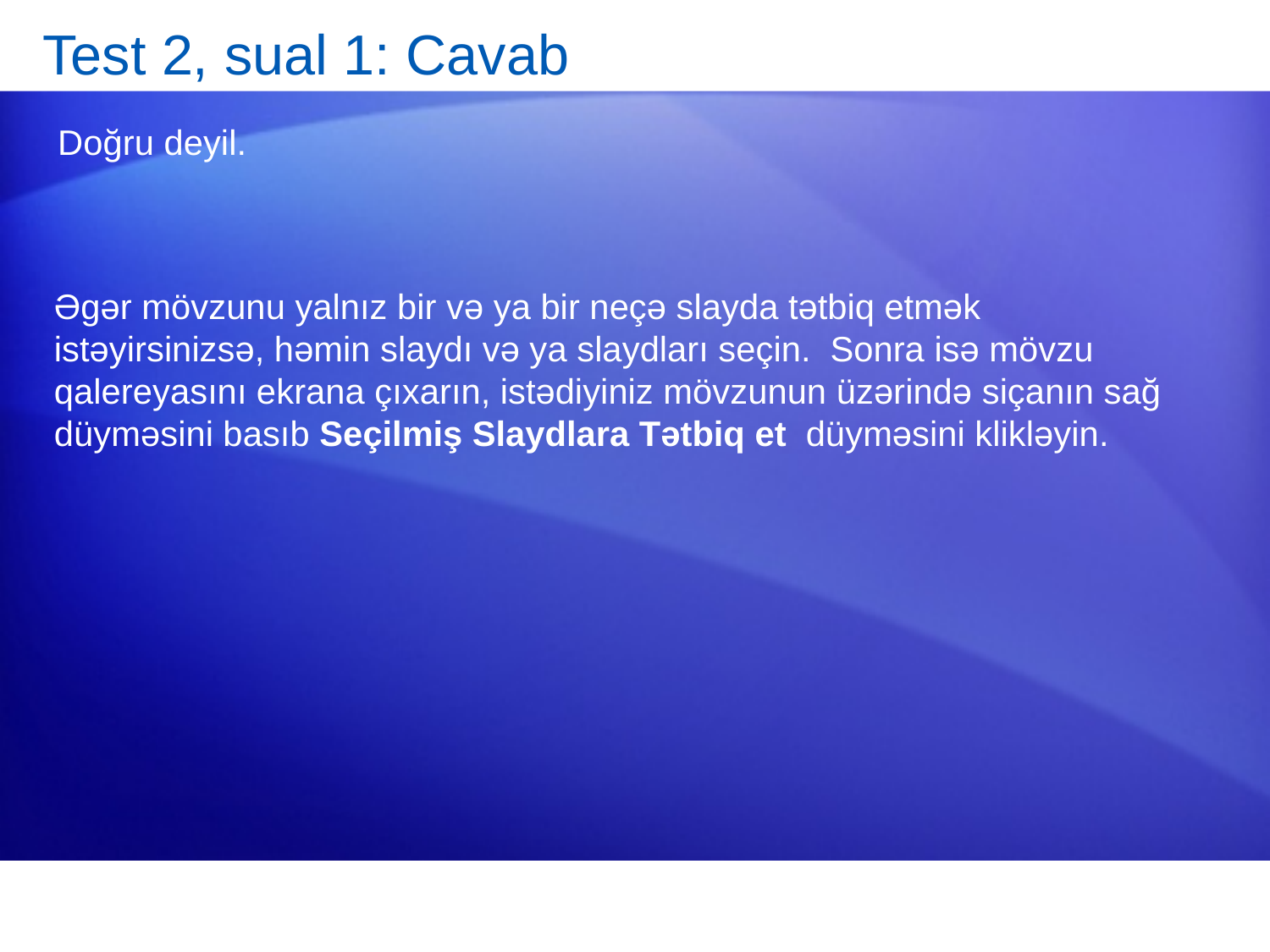

# Test 2, sual 1: Cavab
Doğru deyil.
Əgər mövzunu yalnız bir və ya bir neçə slayda tətbiq etmək istəyirsinizsə, həmin slaydı və ya slaydları seçin.  Sonra isə mövzu qalereyasını ekrana çıxarın, istədiyiniz mövzunun üzərində siçanın sağ düyməsini basıb Seçilmiş Slaydlara Tətbiq et  düyməsini klikləyin.